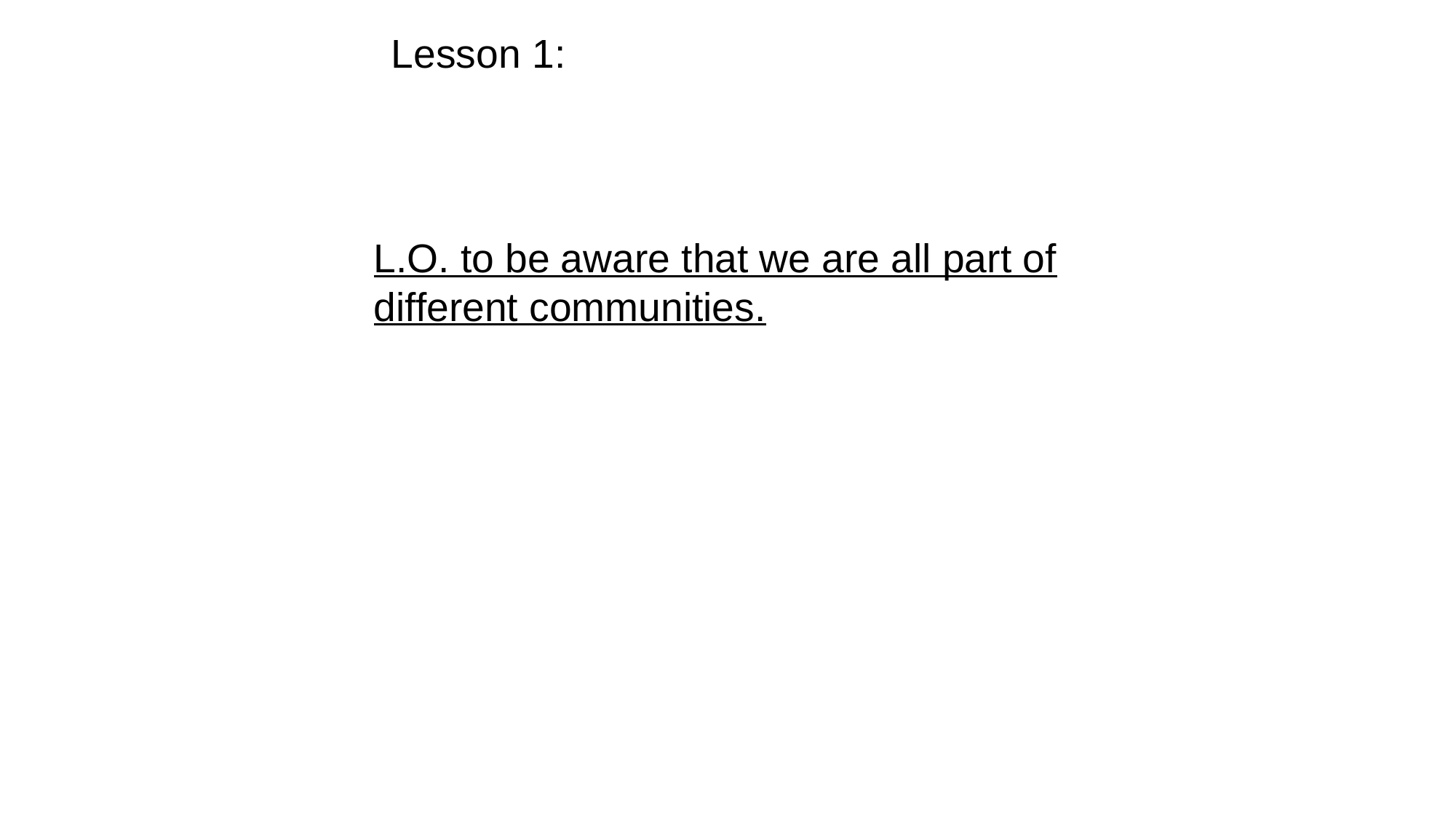

Lesson 1:
L.O. to be aware that we are all part of different communities.